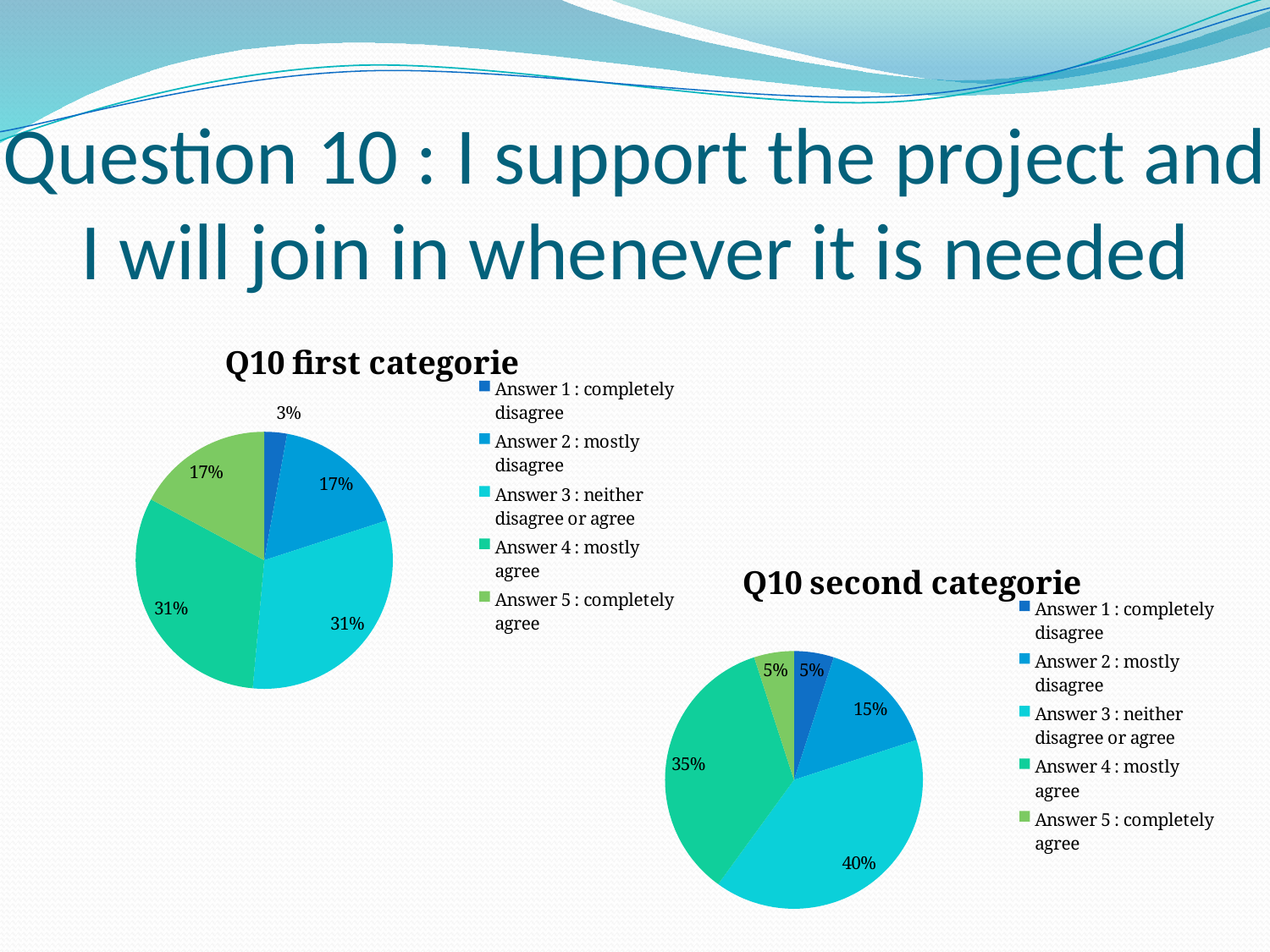

# Question 10 : I support the project and I will join in whenever it is needed

### Chart:

| Category | Q10 first categorie |
|---|---|
| Answer 1 : completely disagree | 1.0 |
| Answer 2 : mostly disagree | 6.0 |
| Answer 3 : neither disagree or agree | 11.0 |
| Answer 4 : mostly agree | 11.0 |
| Answer 5 : completely agree | 6.0 |

### Chart:

| Category | Q10 second categorie |
|---|---|
| Answer 1 : completely disagree | 1.0 |
| Answer 2 : mostly disagree | 3.0 |
| Answer 3 : neither disagree or agree | 8.0 |
| Answer 4 : mostly agree | 7.0 |
| Answer 5 : completely agree | 1.0 |